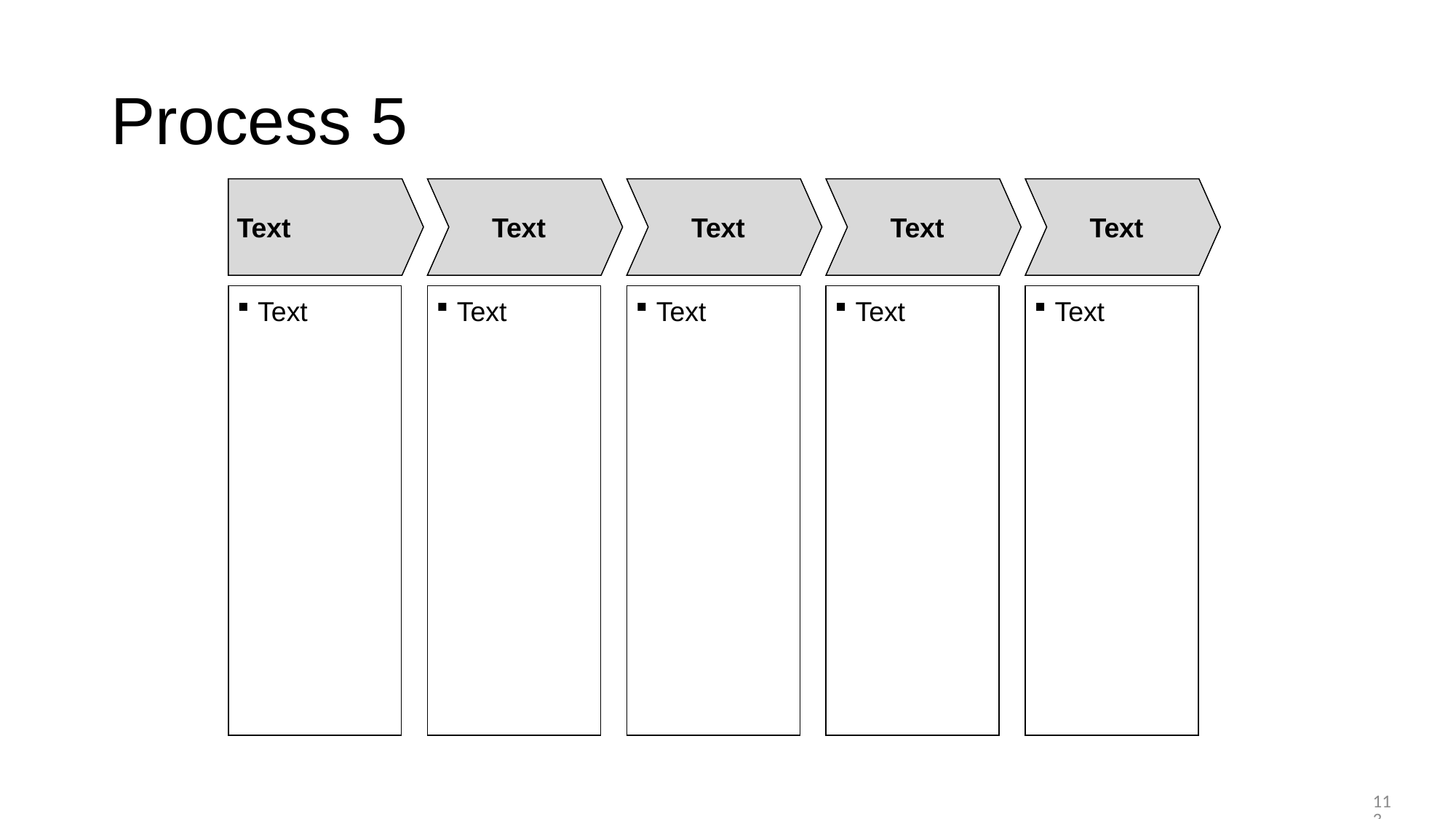

# Process 5
Text
Text
Text
Text
Text
Text
Text
Text
Text
Text
113